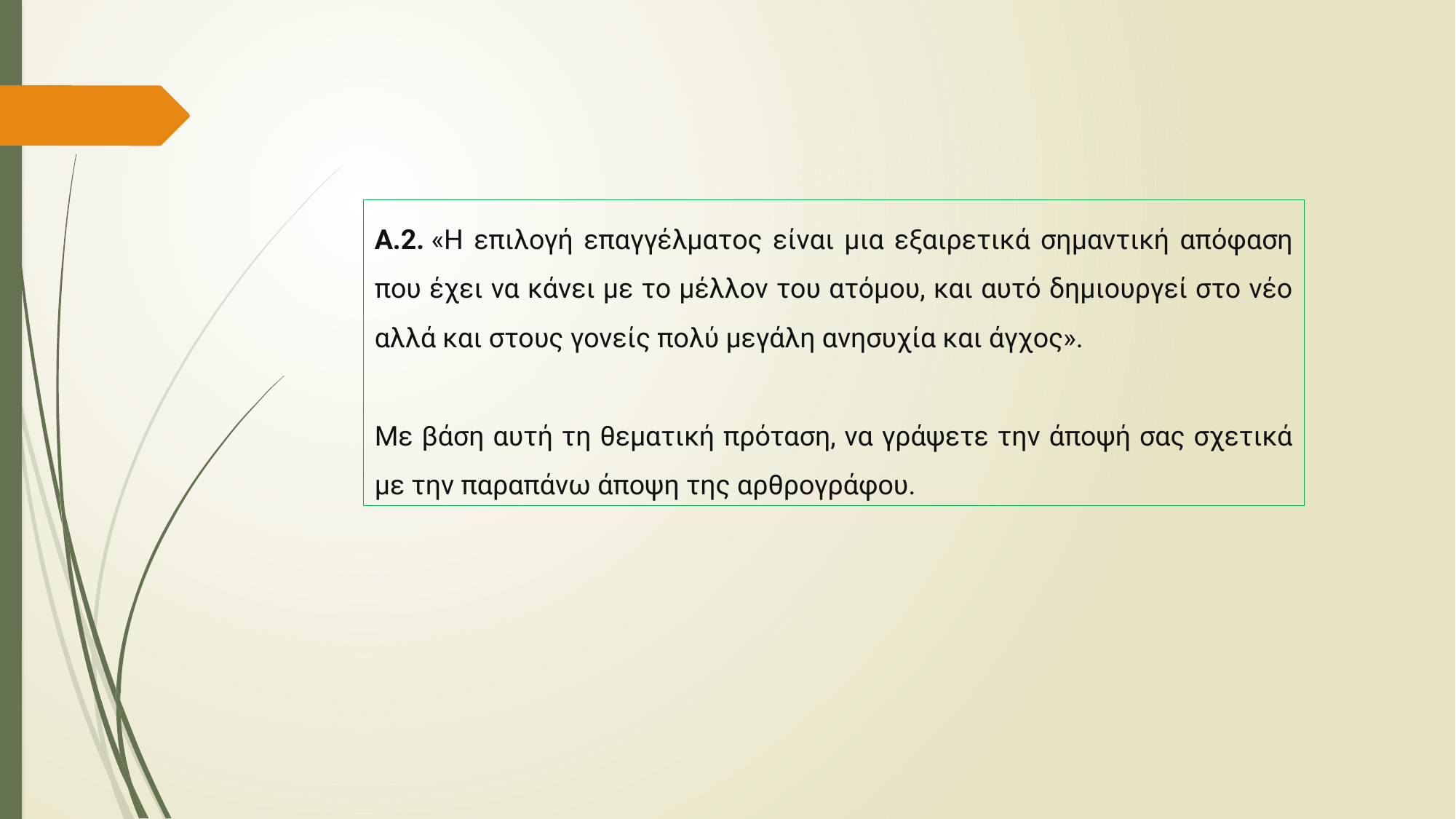

Α.2. «Η επιλογή επαγγέλματος είναι μια εξαιρετικά σημαντική απόφαση που έχει να κάνει με το μέλλον του ατόμου, και αυτό δημιουργεί στο νέο αλλά και στους γονείς πολύ μεγάλη ανησυχία και άγχος».

Με βάση αυτή τη θεματική πρόταση, να γράψετε την άποψή σας σχετικά με την παραπάνω άποψη της αρθρογράφου.